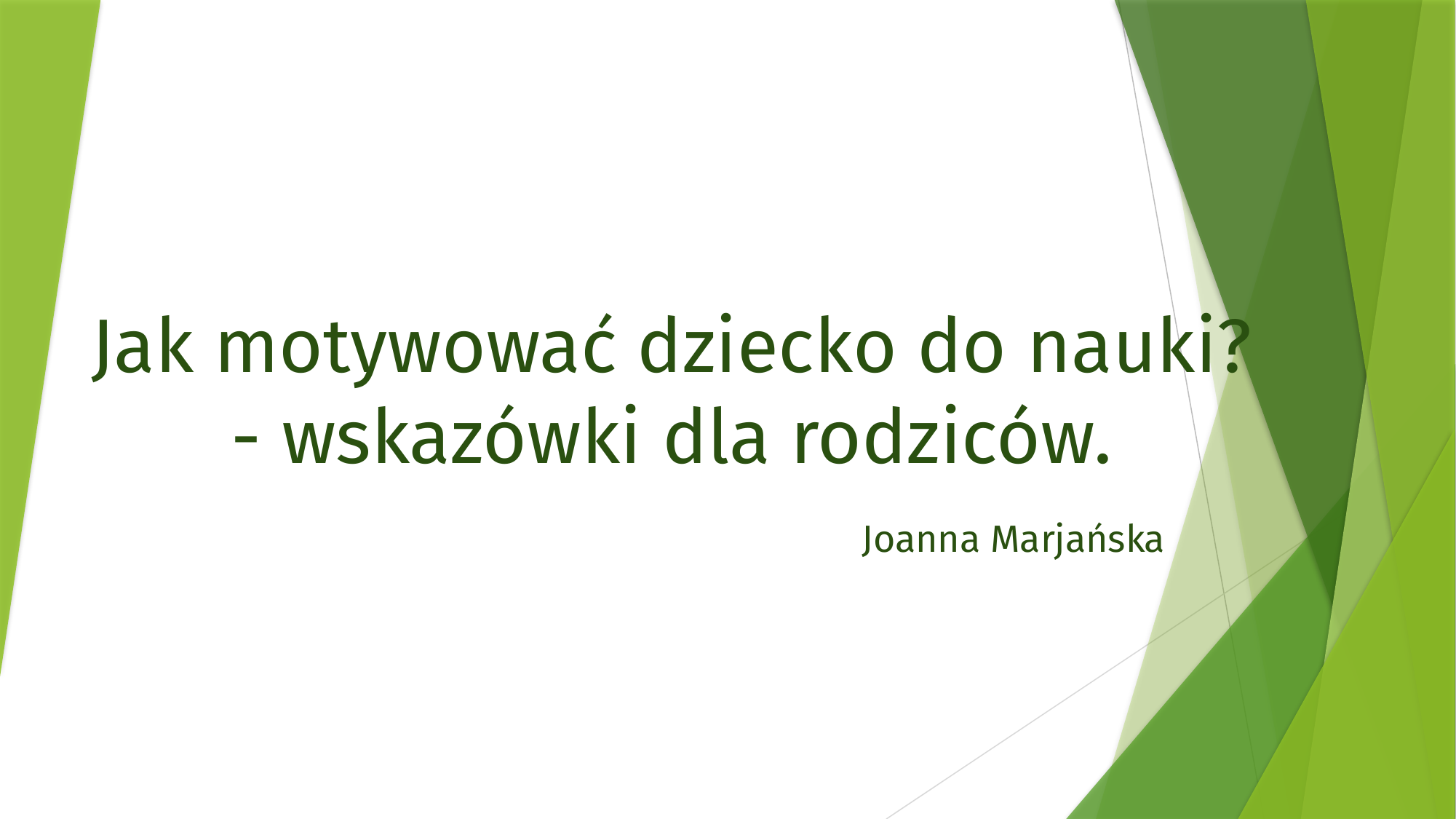

# Jak motywować dziecko do nauki? - wskazówki dla rodziców.
Joanna Marjańska